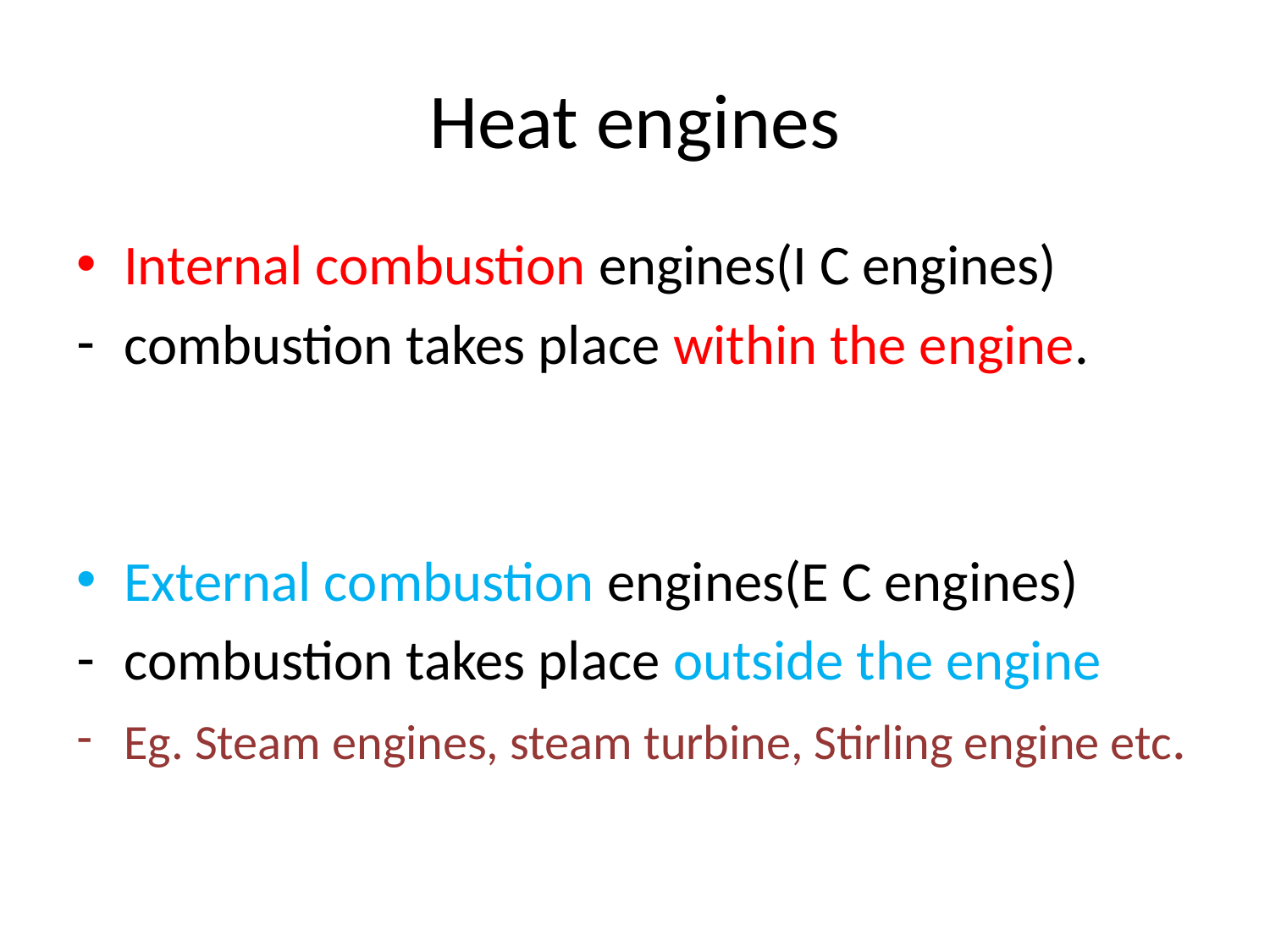

# Heat engines
Internal combustion engines(I C engines)
combustion takes place within the engine.

External combustion engines(E C engines)
combustion takes place outside the engine
Eg. Steam engines, steam turbine, Stirling engine etc.